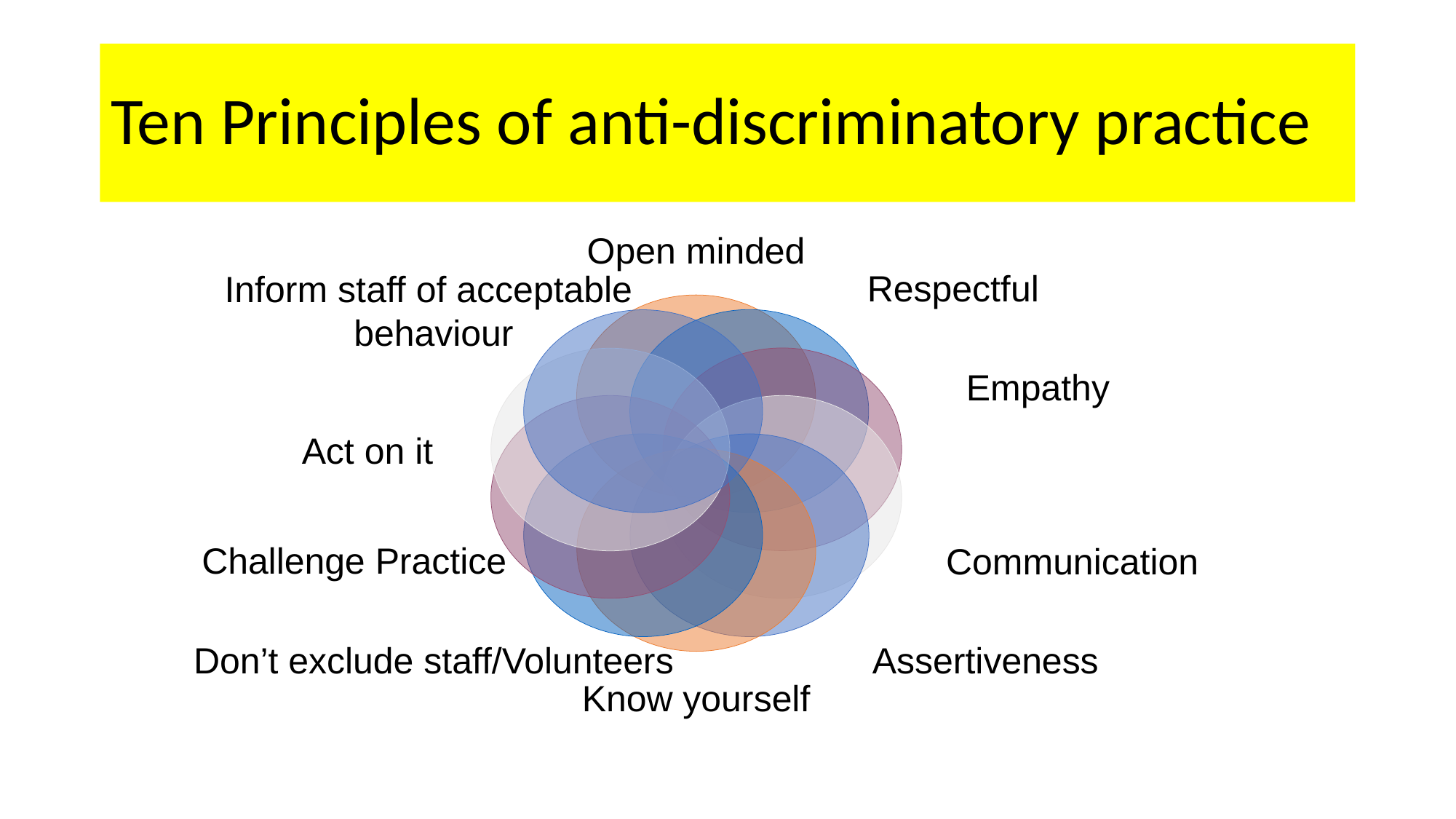

# Ten Principles of anti-discriminatory practice
Open minded
Respectful
Inform staff of acceptable
behaviour

Empathy

Act on it

Challenge Practice
Communication
Don’t exclude staff/Volunteers
Assertiveness
Know yourself